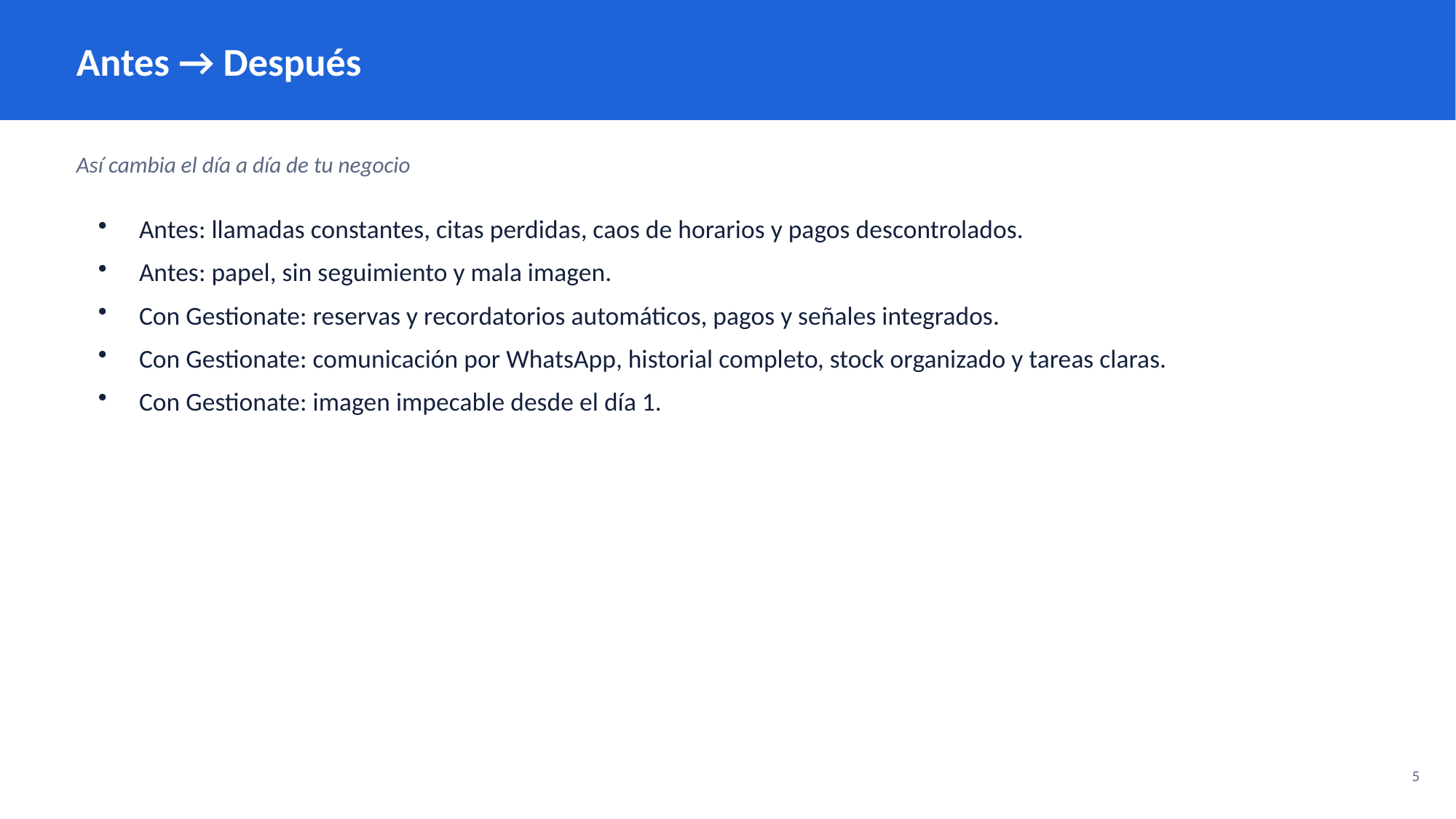

Antes → Después
Así cambia el día a día de tu negocio
Antes: llamadas constantes, citas perdidas, caos de horarios y pagos descontrolados.
Antes: papel, sin seguimiento y mala imagen.
Con Gestionate: reservas y recordatorios automáticos, pagos y señales integrados.
Con Gestionate: comunicación por WhatsApp, historial completo, stock organizado y tareas claras.
Con Gestionate: imagen impecable desde el día 1.
5